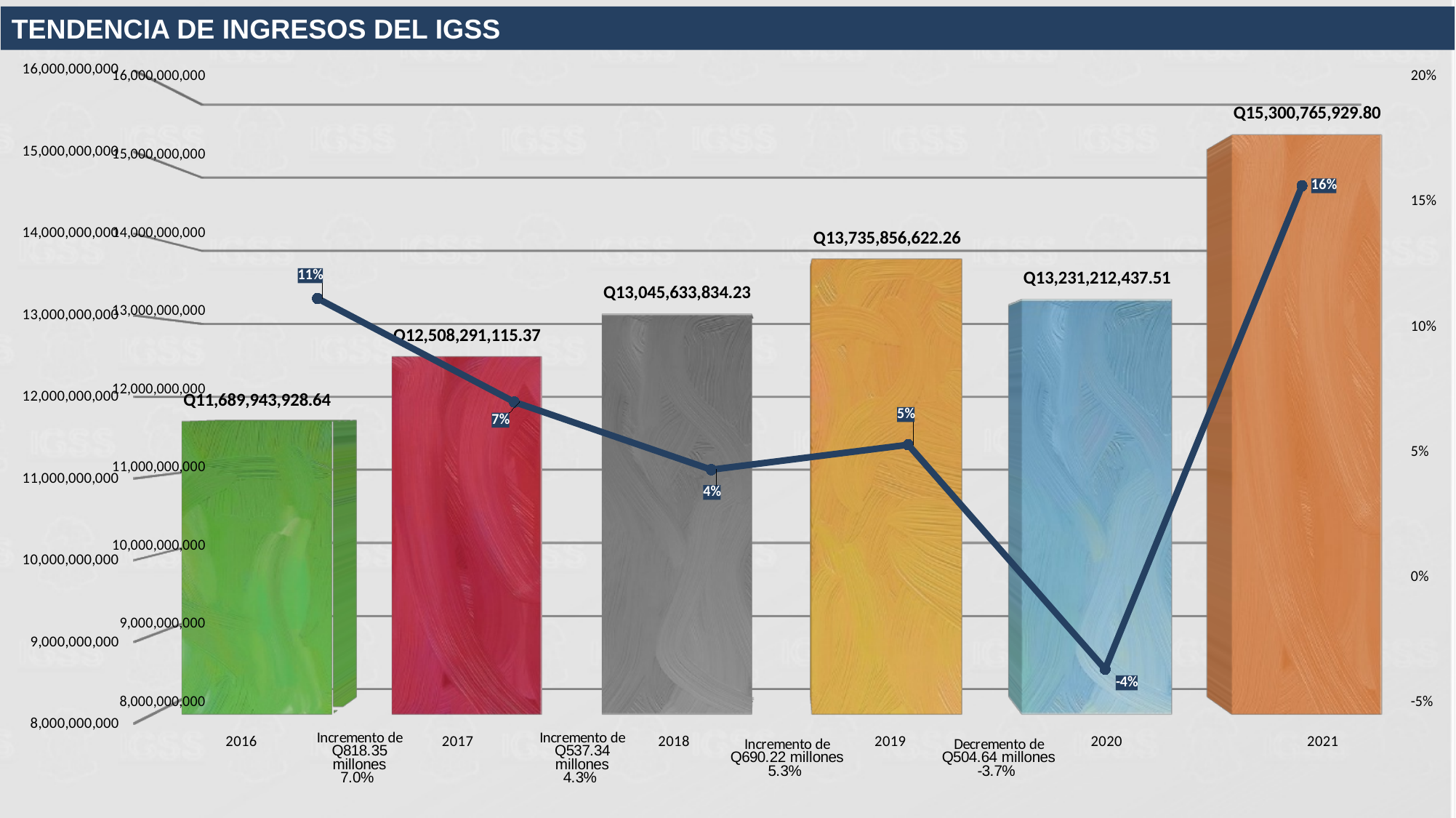

TENDENCIA DE INGRESOS DEL IGSS

[unsupported chart]

### Chart

| Category |  |  |
|---|---|---|
| 2016 | 11689943928.640003 | 0.1114022505148573 |
| 2017 | 12508291115.37 | 0.07000437228146829 |
| 2018 | 13045633834.230005 | 0.0429589233176482 |
| 2019 | 13735856622.260002 | 0.0529083367508714 |
| 2020 | 13231212437.510002 | -0.036739185522087235 |
| 2021 | 15300765929.802486 | 0.15641450109480318 |